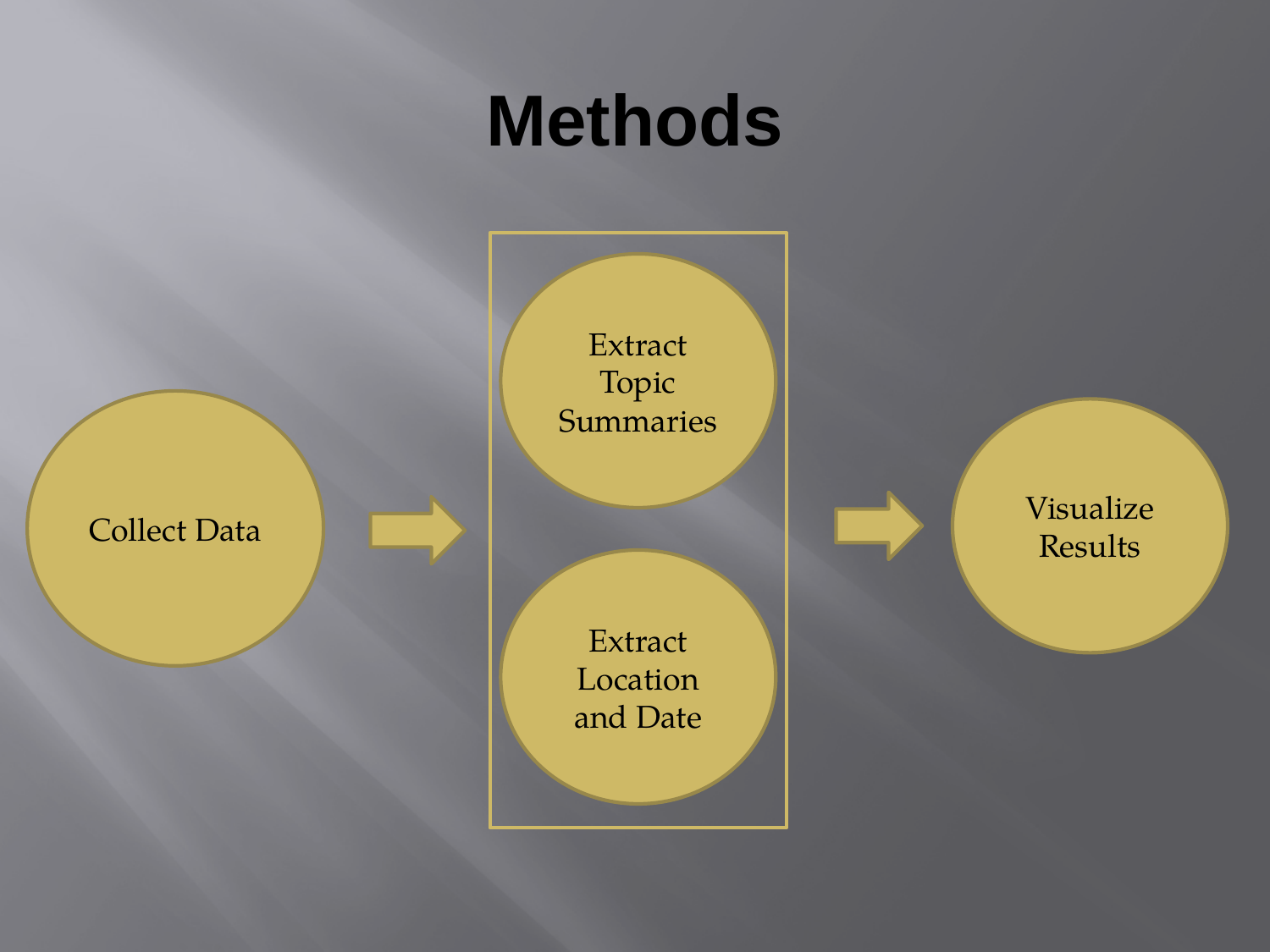

# Methods

Extract Topic Summaries
Collect Data
Visualize Results

Extract Location and Date